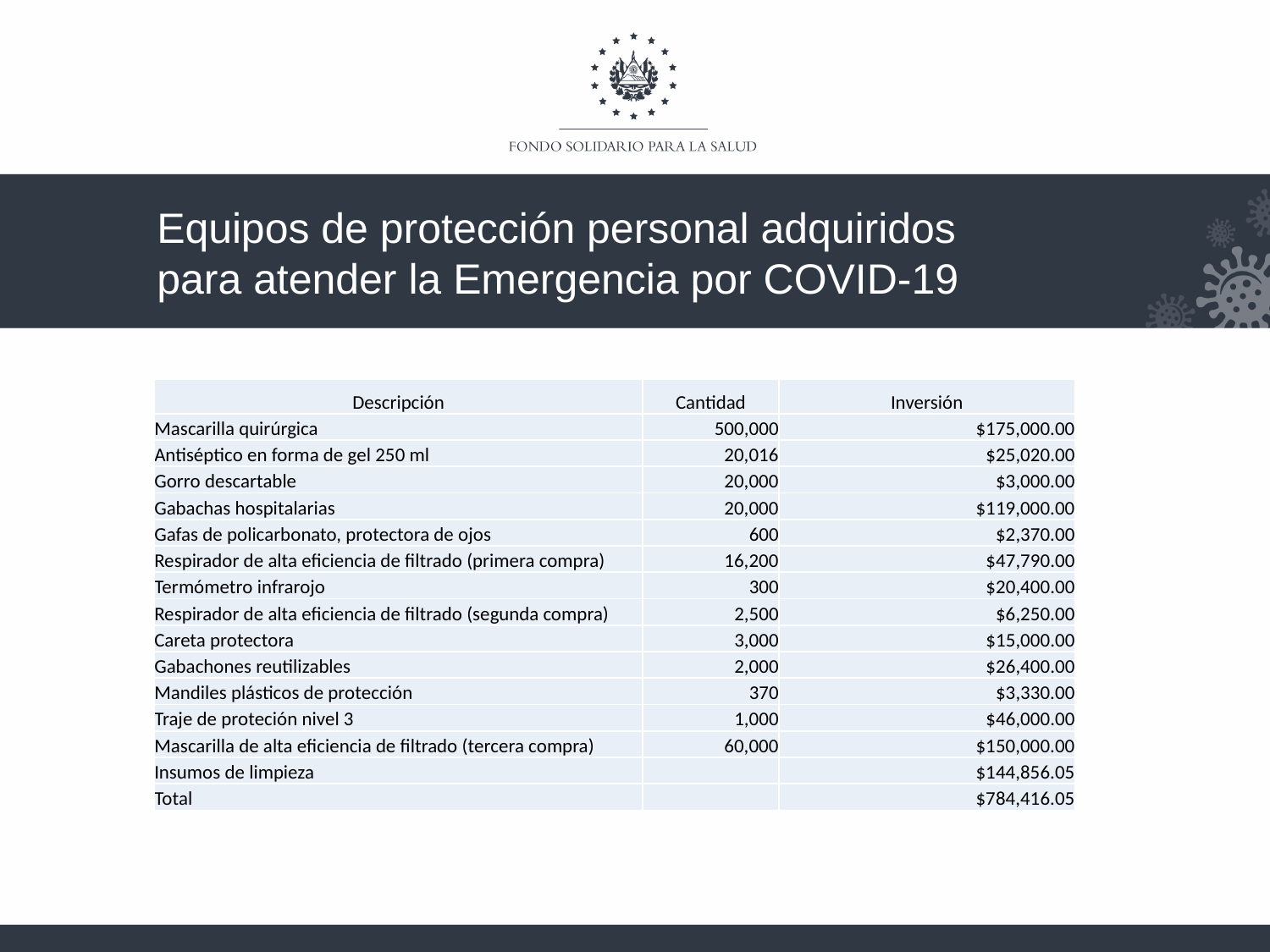

Equipos de protección personal adquiridos
para atender la Emergencia por COVID-19
| Descripción | Cantidad | Inversión |
| --- | --- | --- |
| Mascarilla quirúrgica | 500,000 | $175,000.00 |
| Antiséptico en forma de gel 250 ml | 20,016 | $25,020.00 |
| Gorro descartable | 20,000 | $3,000.00 |
| Gabachas hospitalarias | 20,000 | $119,000.00 |
| Gafas de policarbonato, protectora de ojos | 600 | $2,370.00 |
| Respirador de alta eficiencia de filtrado (primera compra) | 16,200 | $47,790.00 |
| Termómetro infrarojo | 300 | $20,400.00 |
| Respirador de alta eficiencia de filtrado (segunda compra) | 2,500 | $6,250.00 |
| Careta protectora | 3,000 | $15,000.00 |
| Gabachones reutilizables | 2,000 | $26,400.00 |
| Mandiles plásticos de protección | 370 | $3,330.00 |
| Traje de proteción nivel 3 | 1,000 | $46,000.00 |
| Mascarilla de alta eficiencia de filtrado (tercera compra) | 60,000 | $150,000.00 |
| Insumos de limpieza |  | $144,856.05 |
| Total |  | $784,416.05 |